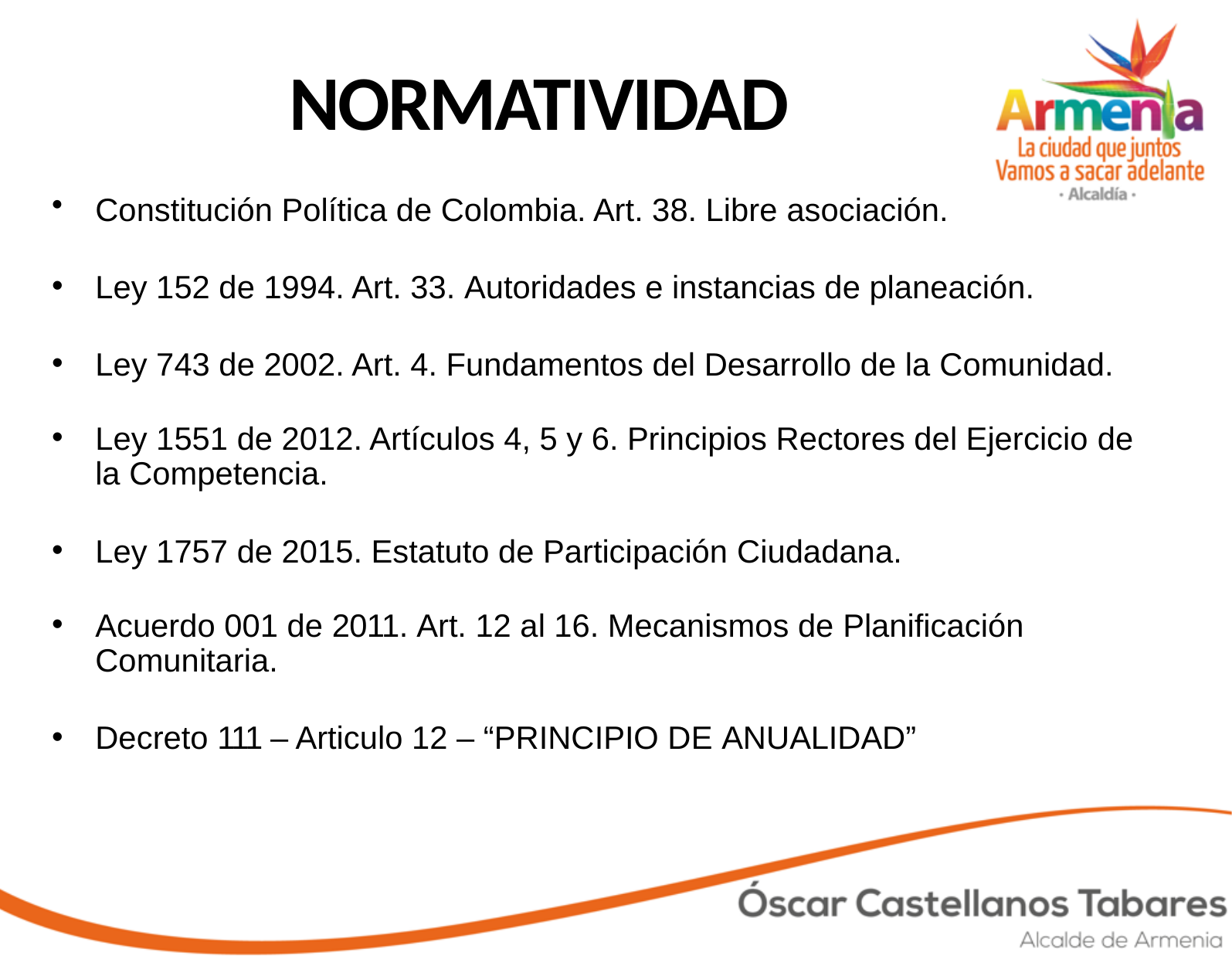

# NORMATIVIDAD
Constitución Política de Colombia. Art. 38. Libre asociación.

Ley 152 de 1994. Art. 33. Autoridades e instancias de planeación.

Ley 743 de 2002. Art. 4. Fundamentos del Desarrollo de la Comunidad.

Ley 1551 de 2012. Artículos 4, 5 y 6. Principios Rectores del Ejercicio de  la Competencia.

Ley 1757 de 2015. Estatuto de Participación Ciudadana.

Acuerdo 001 de 2011. Art. 12 al 16. Mecanismos de Planificación  Comunitaria.

Decreto 111 – Articulo 12 – “PRINCIPIO DE ANUALIDAD”